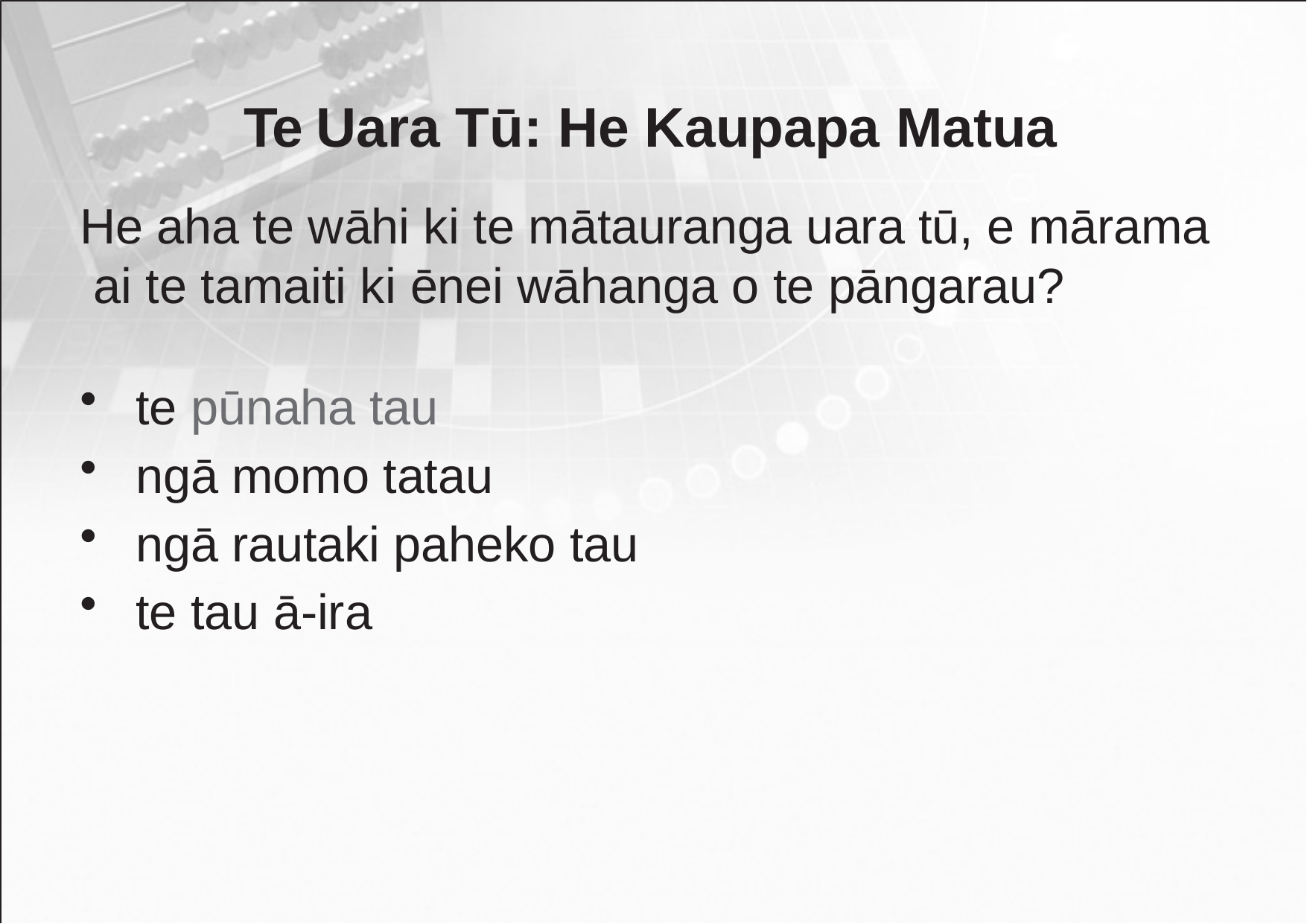

# Te Uara Tū: He Kaupapa Matua
He aha te wāhi ki te mātauranga uara tū, e mārama  ai te tamaiti ki ēnei wāhanga o te pāngarau?

te pūnaha tau
ngā momo tatau
ngā rautaki paheko tau
te tau ā-ira